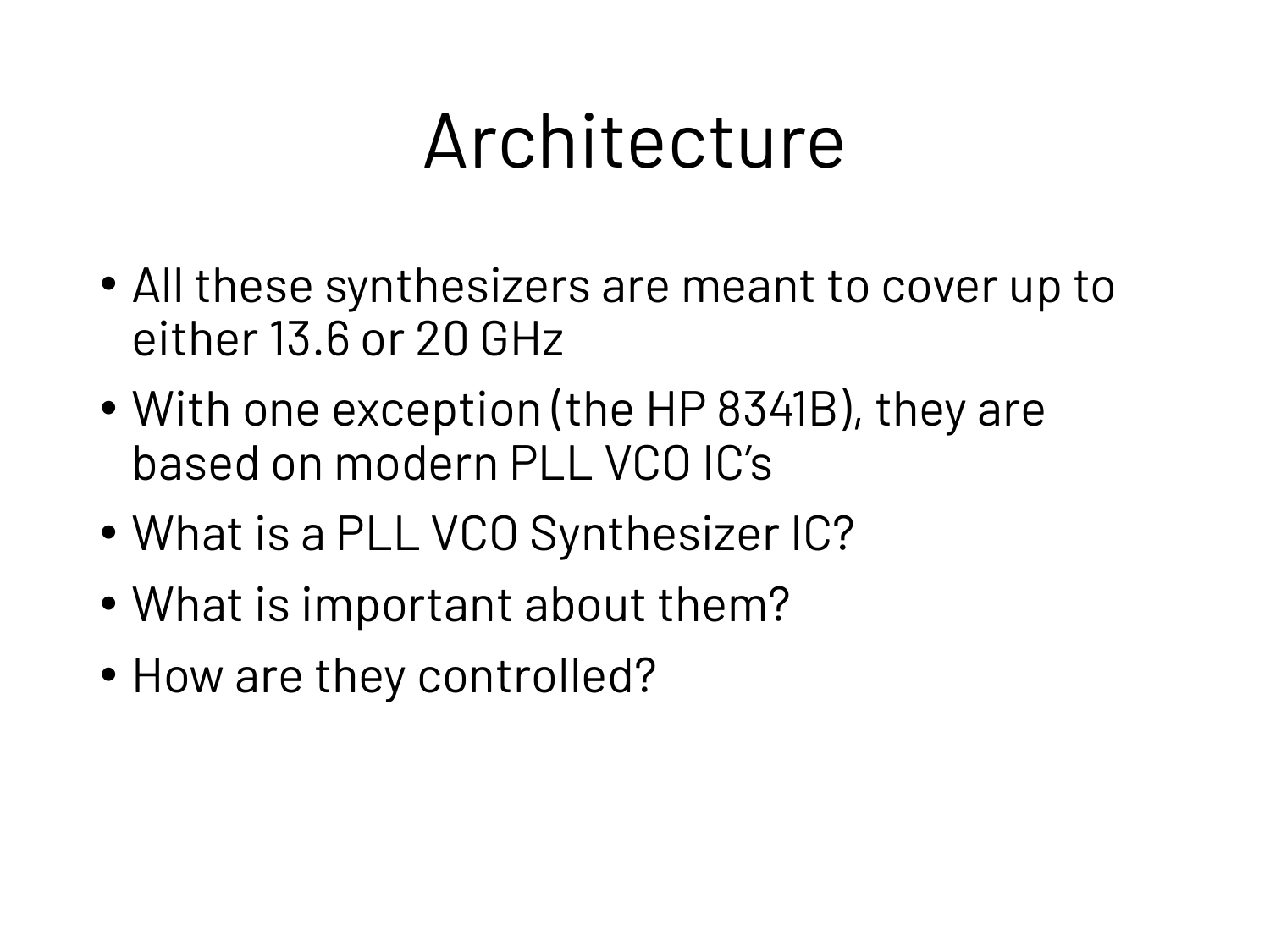

# Architecture
All these synthesizers are meant to cover up to either 13.6 or 20 GHz
With one exception (the HP 8341B), they are based on modern PLL VCO IC’s
What is a PLL VCO Synthesizer IC?
What is important about them?
How are they controlled?